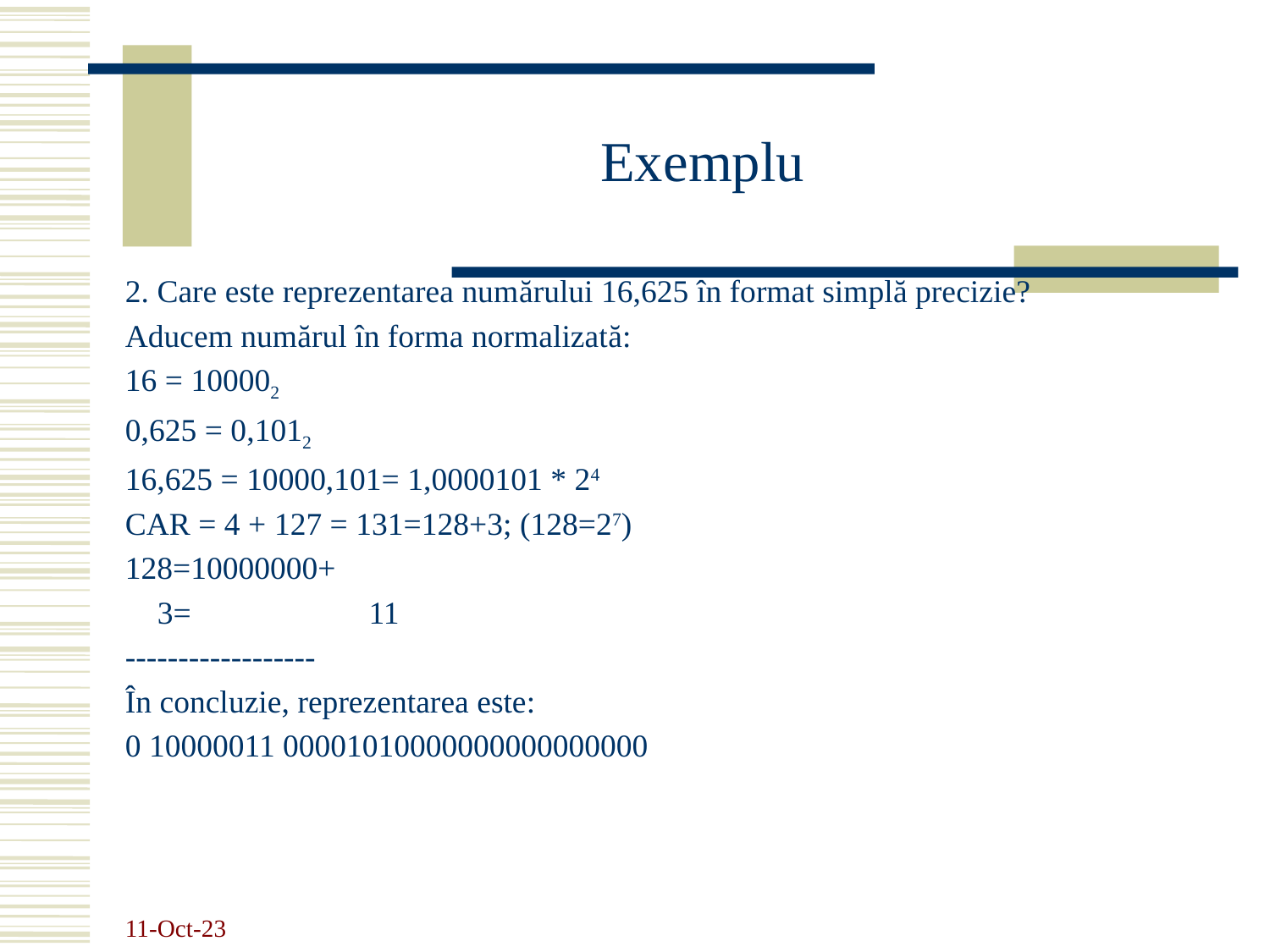

# Exemplu
2. Care este reprezentarea numărului 16,625 în format simplă precizie?
Aducem numărul în forma normalizată:
16 = 100002
0,625 = 0,1012
16,625 = 10000,101= 1,0000101 * 24
CAR = 4 + 127 = 131=128+3; (128=27)
128=10000000+
    3=		    11
------------------
În concluzie, reprezentarea este:
0 10000011 00001010000000000000000

11-Oct-23